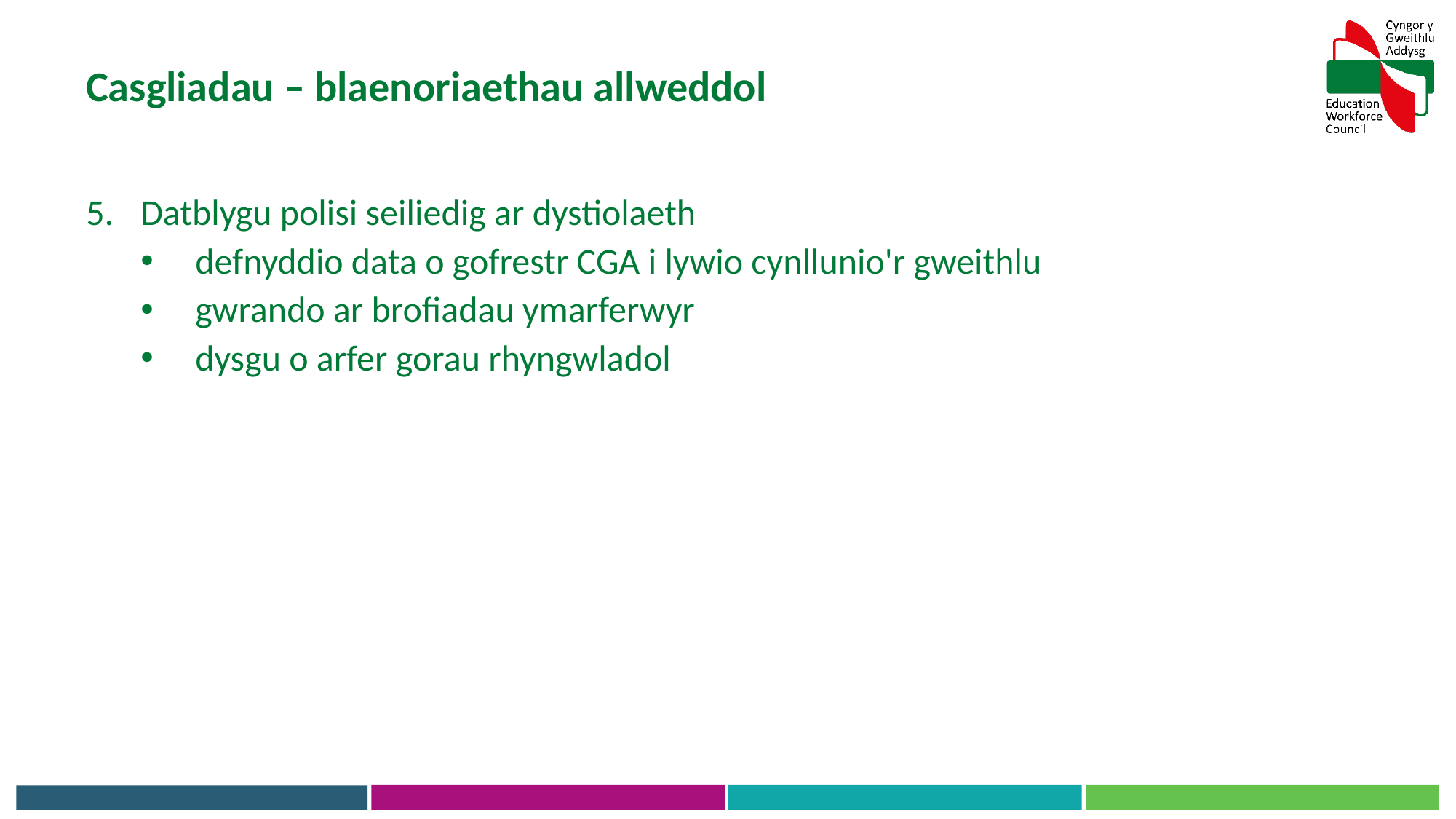

Casgliadau – blaenoriaethau allweddol

Datblygu polisi seiliedig ar dystiolaeth
defnyddio data o gofrestr CGA i lywio cynllunio'r gweithlu
gwrando ar brofiadau ymarferwyr
dysgu o arfer gorau rhyngwladol